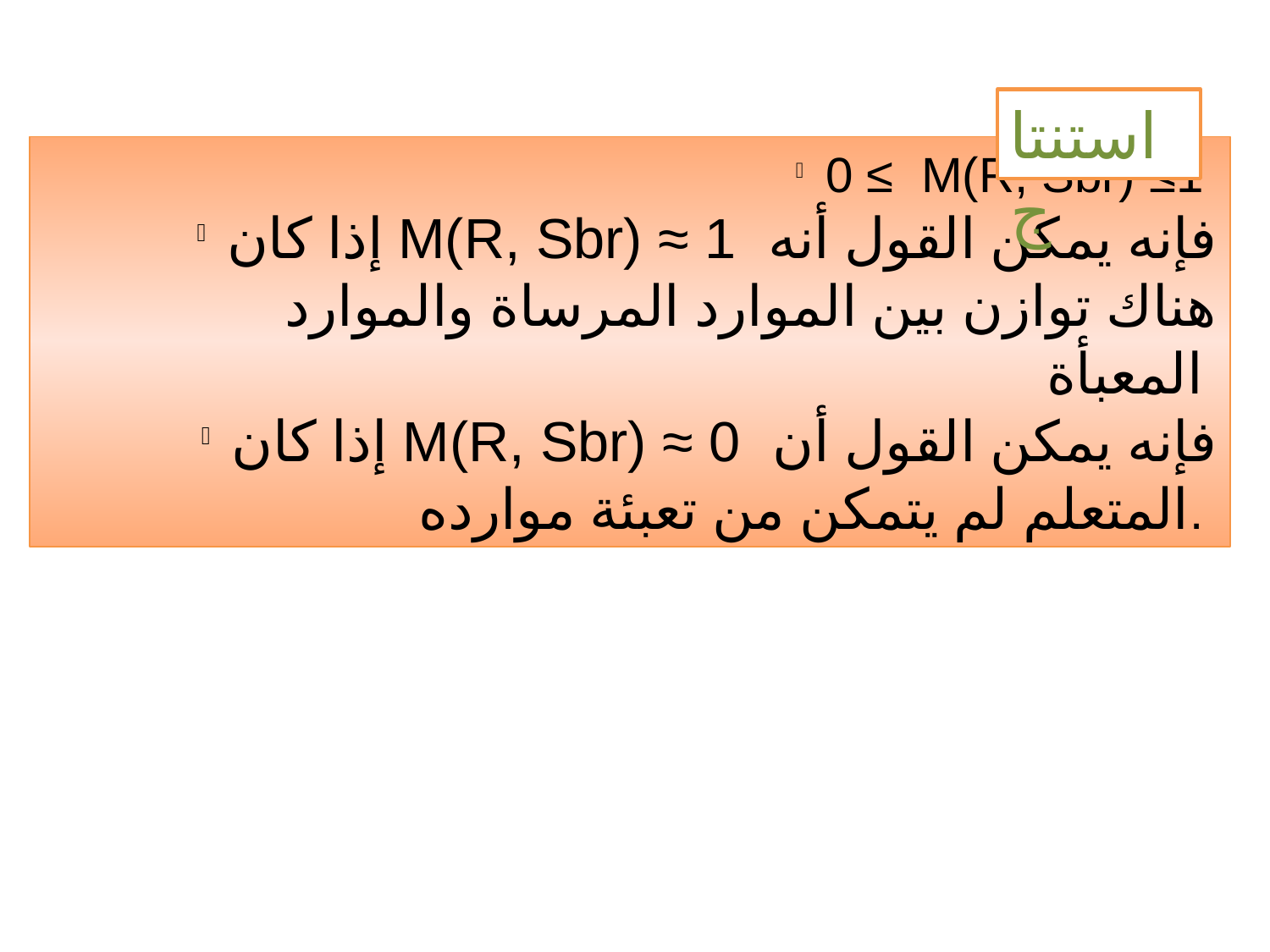

استنتاج

0 ≤  M(R, Sbr) ≤1
إذا كان M(R, Sbr) ≈ 1  فإنه يمكن القول أنه هناك توازن بين الموارد المرساة والموارد المعبأة
إذا كان M(R, Sbr) ≈ 0  فإنه يمكن القول أن المتعلم لم يتمكن من تعبئة موارده.